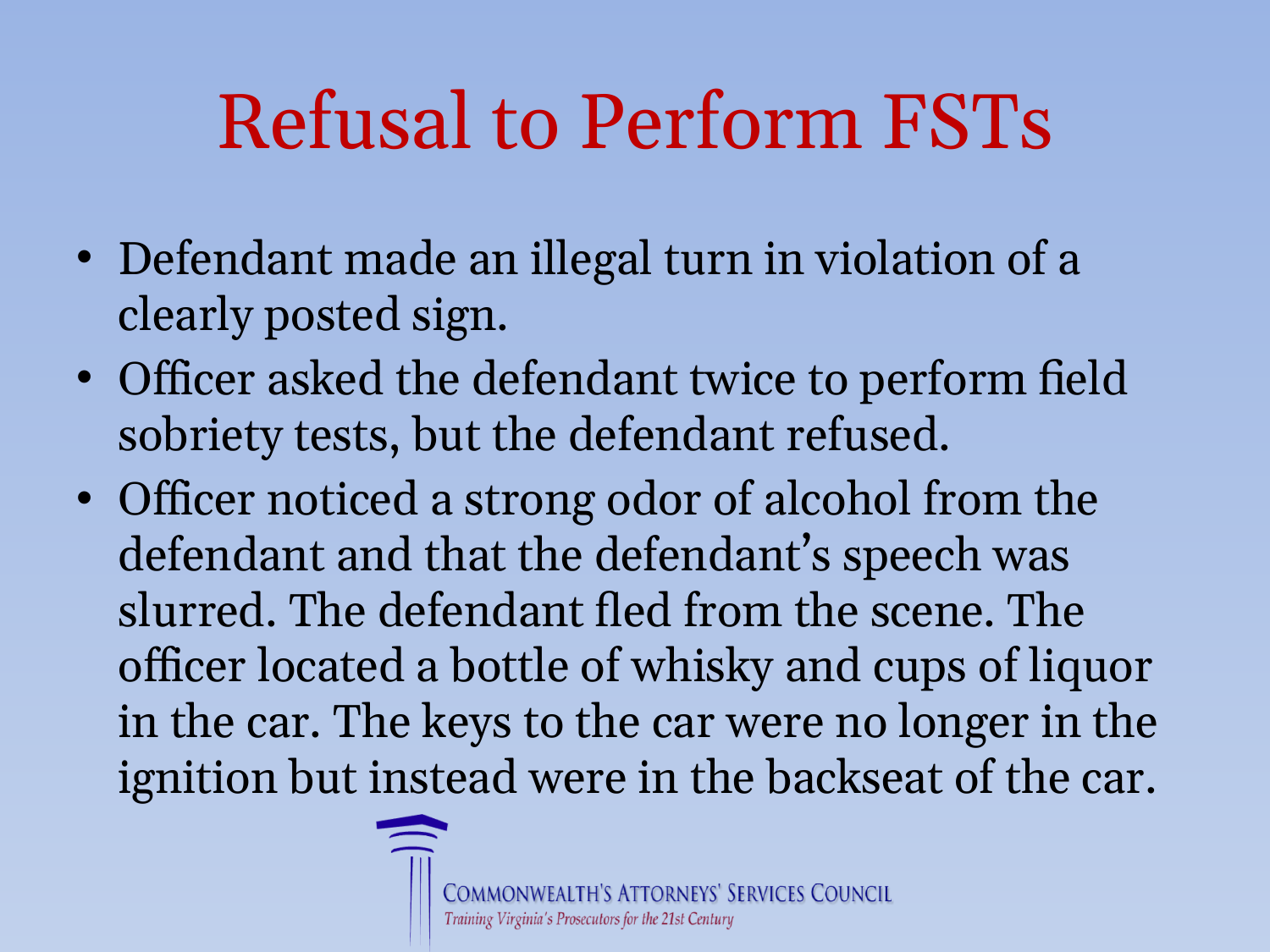

# Refusal to Perform FSTs
Defendant made an illegal turn in violation of a clearly posted sign.
Officer asked the defendant twice to perform field sobriety tests, but the defendant refused.
Officer noticed a strong odor of alcohol from the defendant and that the defendant’s speech was slurred. The defendant fled from the scene. The officer located a bottle of whisky and cups of liquor in the car. The keys to the car were no longer in the ignition but instead were in the backseat of the car.